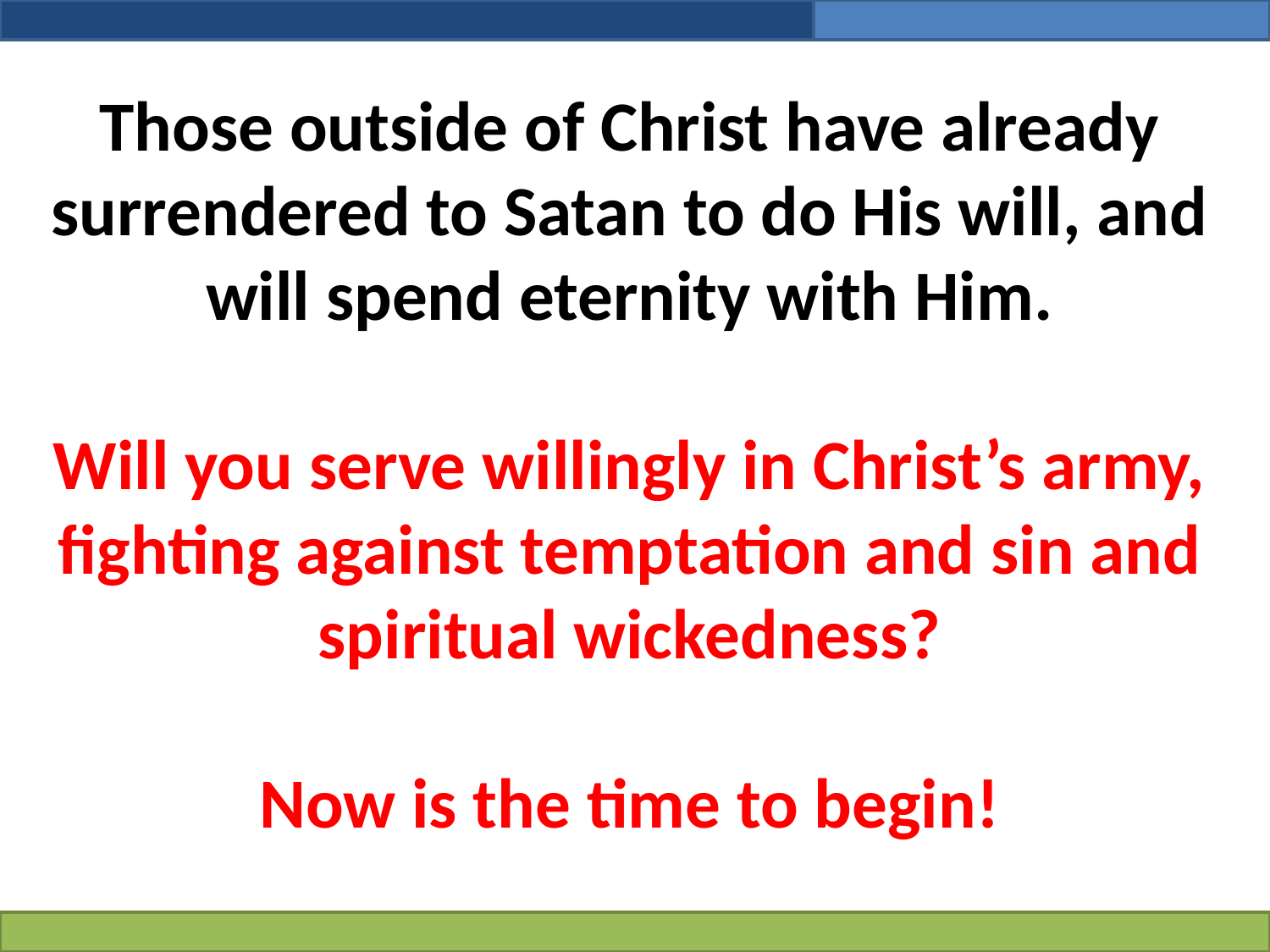

Those outside of Christ have already surrendered to Satan to do His will, and will spend eternity with Him.

Will you serve willingly in Christ’s army, fighting against temptation and sin and spiritual wickedness?

Now is the time to begin!